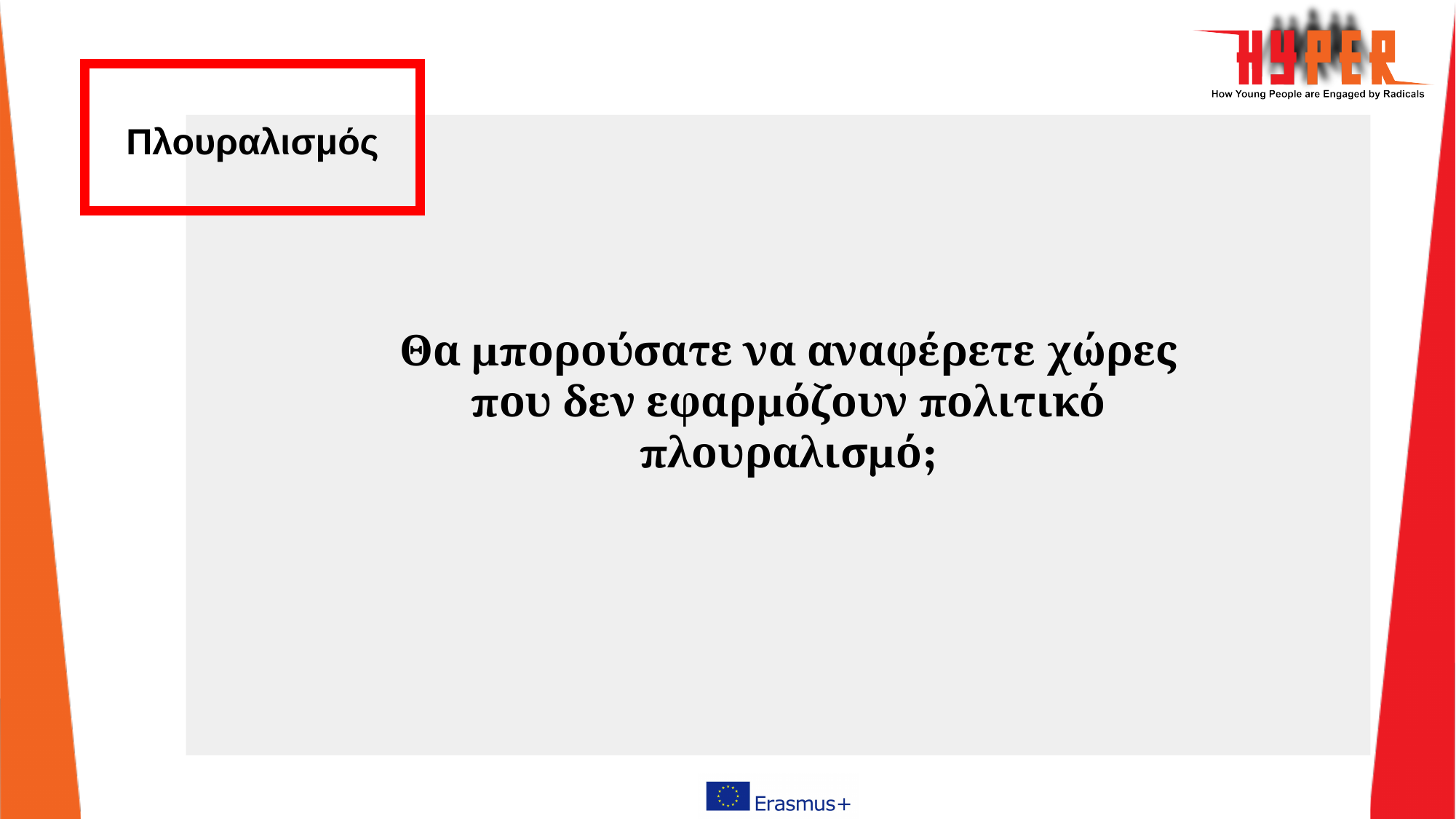

# Πλουραλισμός

Θα μπορούσατε να αναφέρετε χώρες που δεν εφαρμόζουν πολιτικό πλουραλισμό;